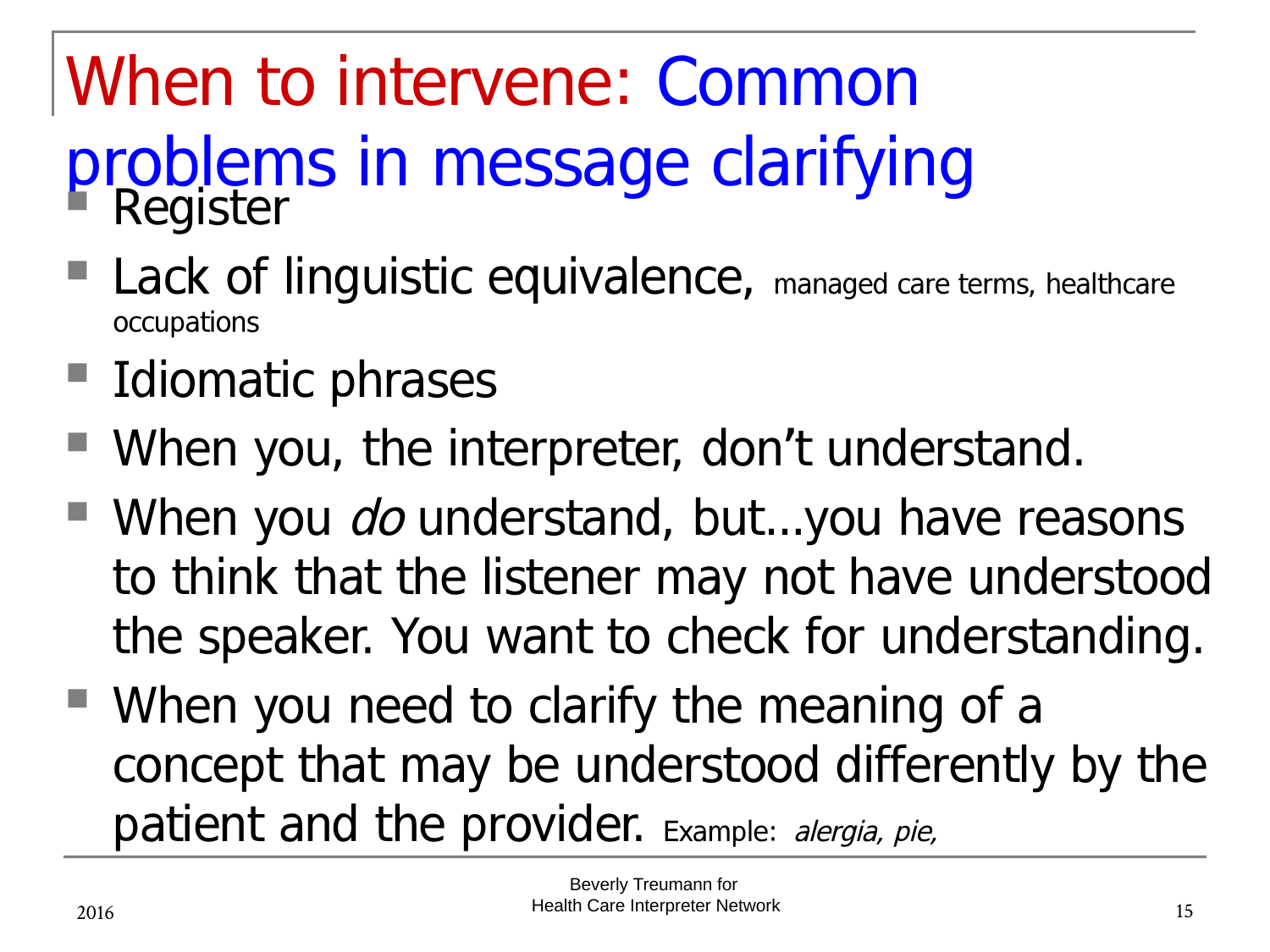

# When to intervene: Common problems in message clarifying
Register
Lack of linguistic equivalence, managed care terms, healthcare occupations
Idiomatic phrases
When you, the interpreter, don’t understand.
When you do understand, but…you have reasons to think that the listener may not have understood the speaker. You want to check for understanding.
When you need to clarify the meaning of a concept that may be understood differently by the patient and the provider. Example: alergia, pie,

2016
15
Beverly Treumann for
Health Care Interpreter Network